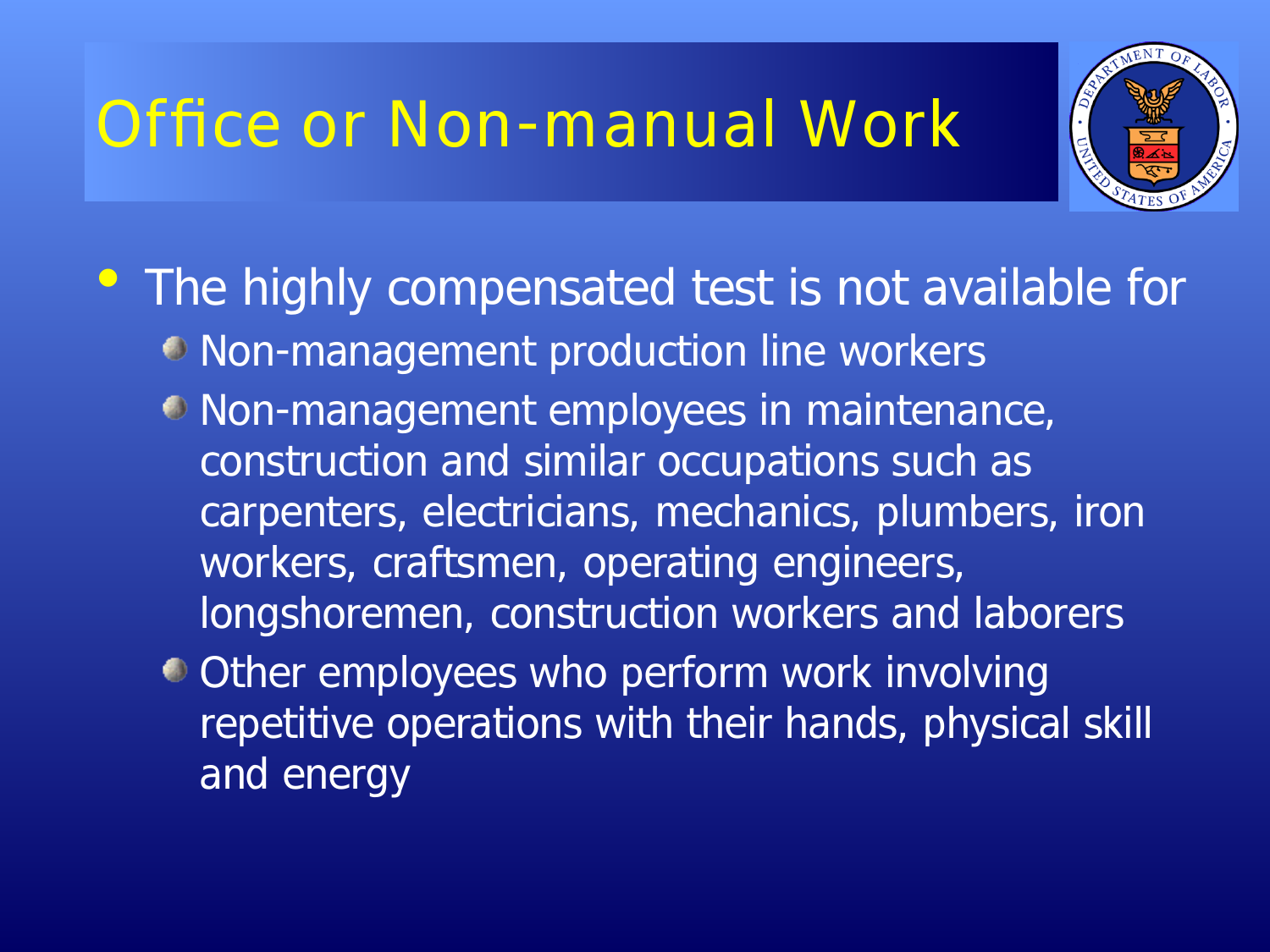

# Office or Non-manual Work
The highly compensated test is not available for
Non-management production line workers
Non-management employees in maintenance, construction and similar occupations such as carpenters, electricians, mechanics, plumbers, iron workers, craftsmen, operating engineers, longshoremen, construction workers and laborers
Other employees who perform work involving repetitive operations with their hands, physical skill and energy